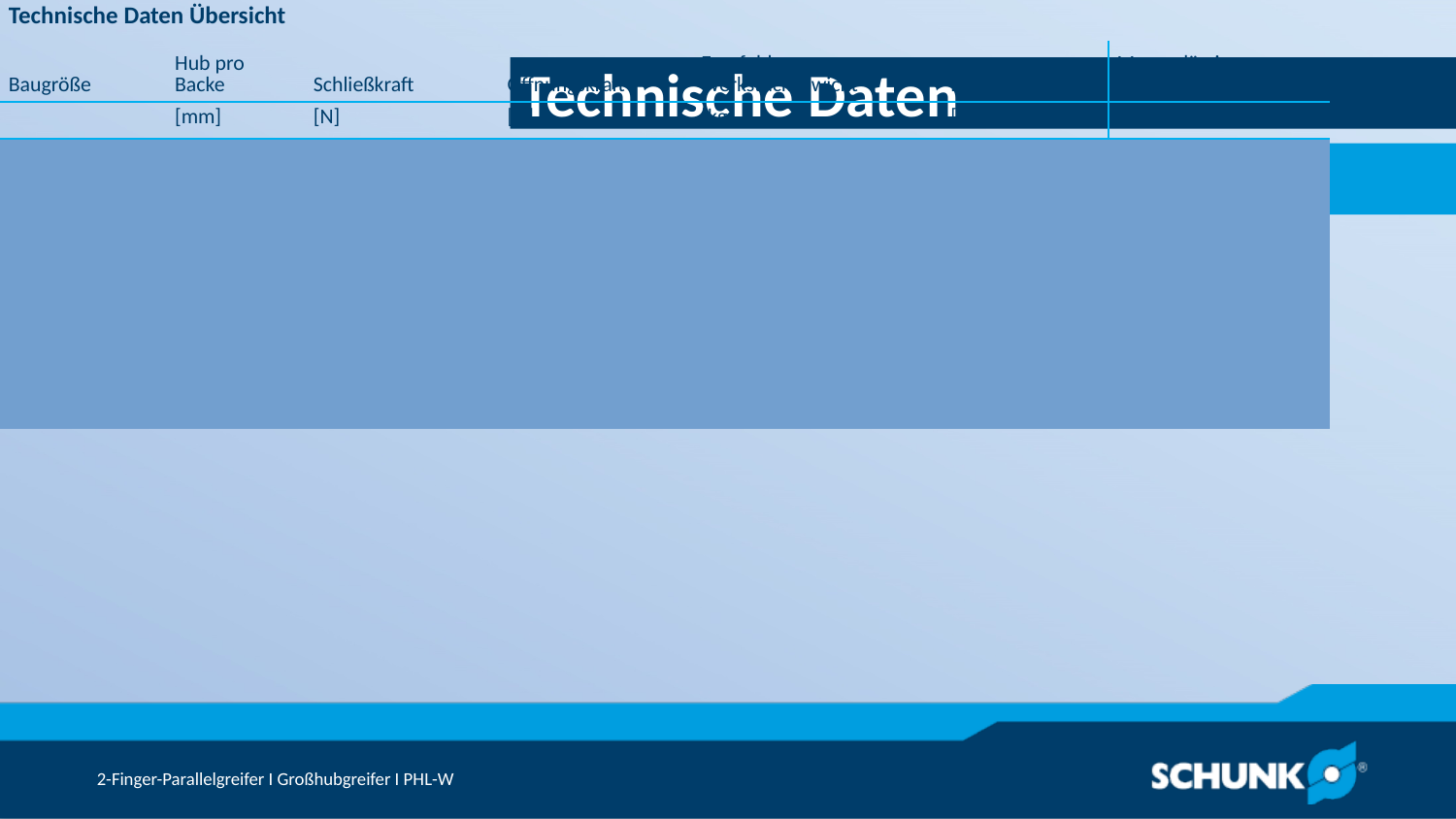

Technische Daten
| Technische Daten Übersicht |  |  |  |  |  |  |
| --- | --- | --- | --- | --- | --- | --- |
| Baugröße | Hub pro Backe | Schließkraft | Öffnungskraft | Empfohlenes Werkstückgewicht | Eigenmasse | Max. zulässige Fingerlänge |
|  | [mm] | [N] | [N] | [kg] | [kg] | [mm] |  |  |  |
| 25 | 30 .. 60 | 500 .. 700 | 500 | 2.5 | 1.49 .. 2.21 | 180 .. 200 |
| 32 | 40 .. 80 | 840 .. 1170 | 840 | 4.2 | 3.43 .. 4.87 | 360 .. 400 |
| 40 | 50 .. 100 | 1300 .. 1880 | 1300 | 6.5 | 5.71 .. 8.39 | 450 .. 500 |
| 50 | 60 .. 120 | 2050 .. 3030 | 2050 | 10.25 | 9.24 .. 13.86 | 540 .. 600 |
| 63 | 80 .. 160 | 3100 .. 4630 | 3100 | 15.5 | 15.21 .. 23.55 | 720 .. 800 |